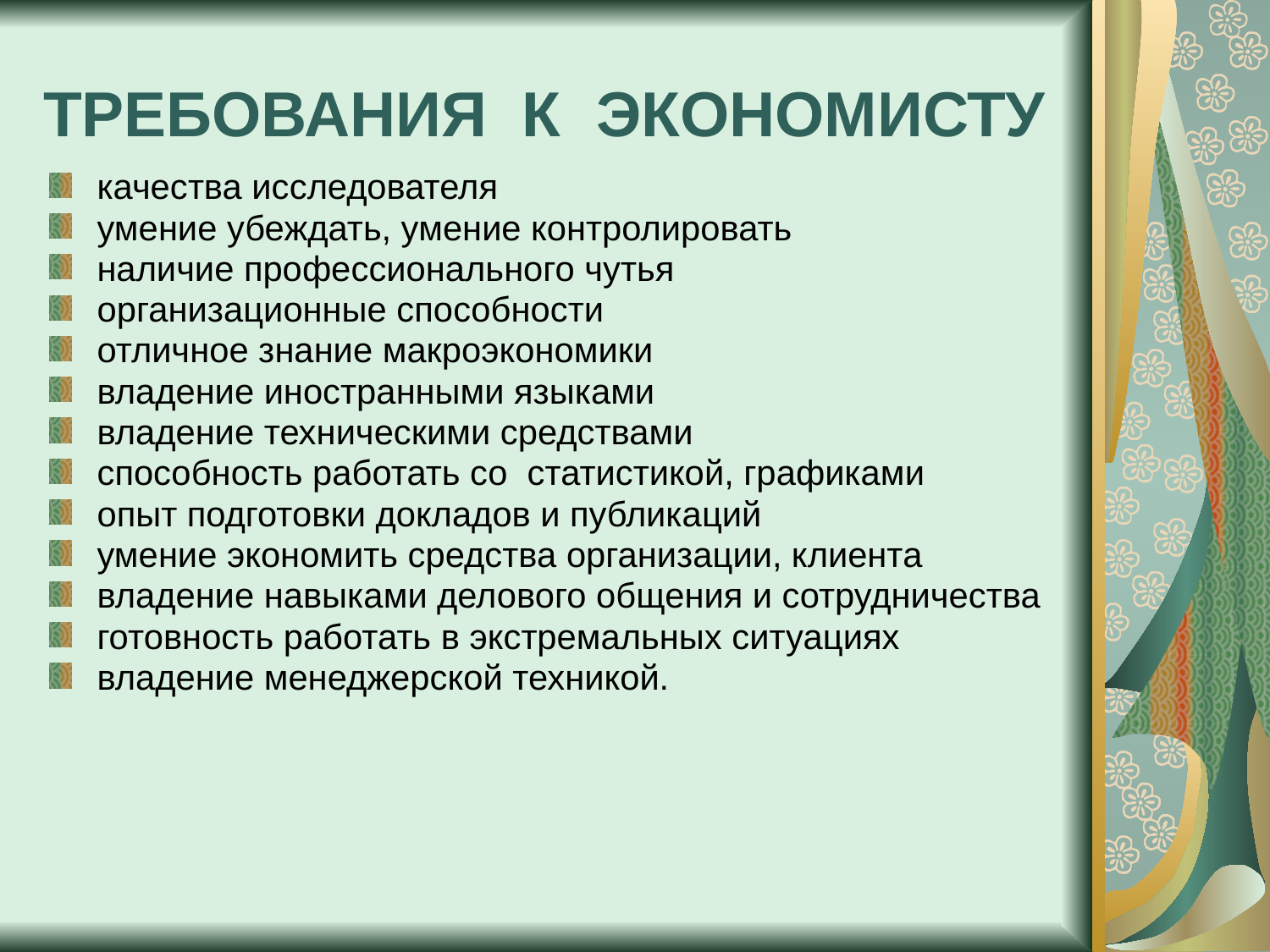

# ТРЕБОВАНИЯ  К  ЭКОНОМИСТУ
качества исследователя
умение убеждать, умение контролировать
наличие профессионального чутья
организационные способности
отличное знание макроэкономики
владение иностранными языками
владение техническими средствами
способность работать со  статистикой, графиками
опыт подготовки докладов и публикаций
умение экономить средства организации, клиента
владение навыками делового общения и сотрудничества
готовность работать в экстремальных ситуациях
владение менеджерской техникой.